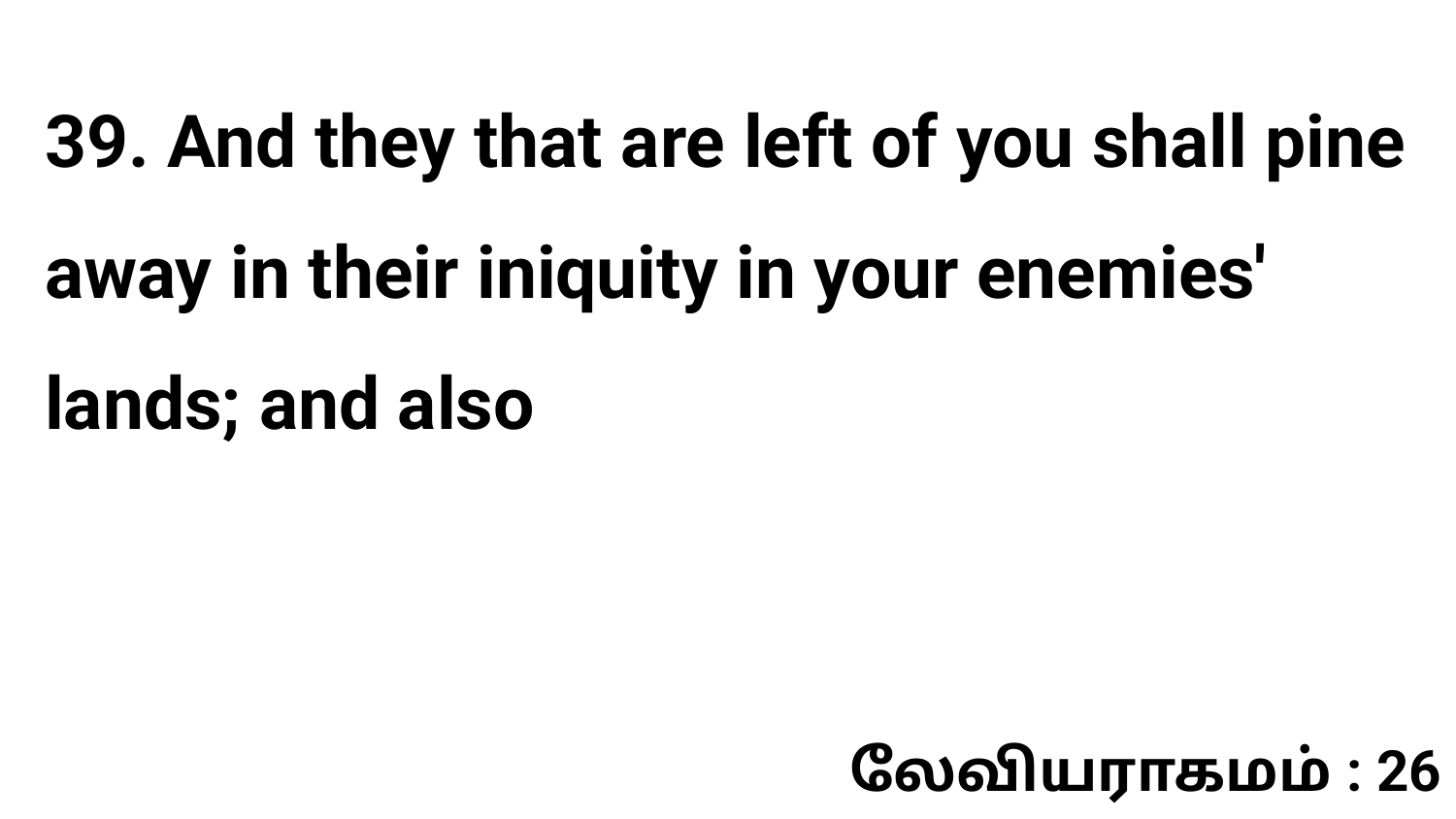

39. And they that are left of you shall pine away in their iniquity in your enemies' lands; and also
லேவியராகமம் : 26